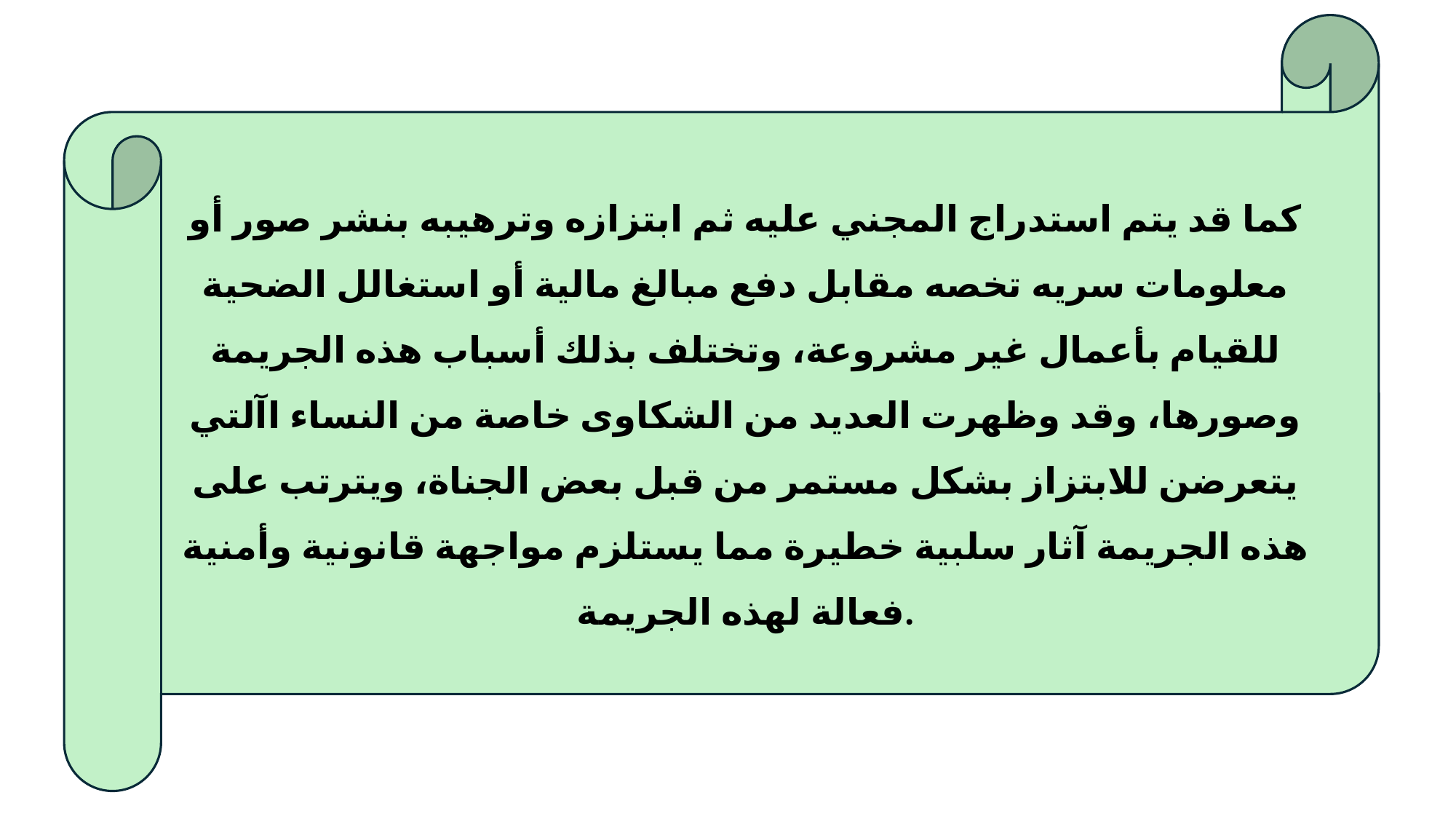

كما قد يتم استدراج المجني عليه ثم ابتزازه وترهيبه بنشر صور أو معلومات سريه تخصه مقابل دفع مبالغ مالية أو استغالل الضحية للقيام بأعمال غير مشروعة، وتختلف بذلك أسباب هذه الجريمة وصورها، وقد وظهرت العديد من الشكاوى خاصة من النساء اآلتي يتعرضن للابتزاز بشكل مستمر من قبل بعض الجناة، ويترتب على هذه الجريمة آثار سلبية خطيرة مما يستلزم مواجهة قانونية وأمنية فعالة لهذه الجريمة.